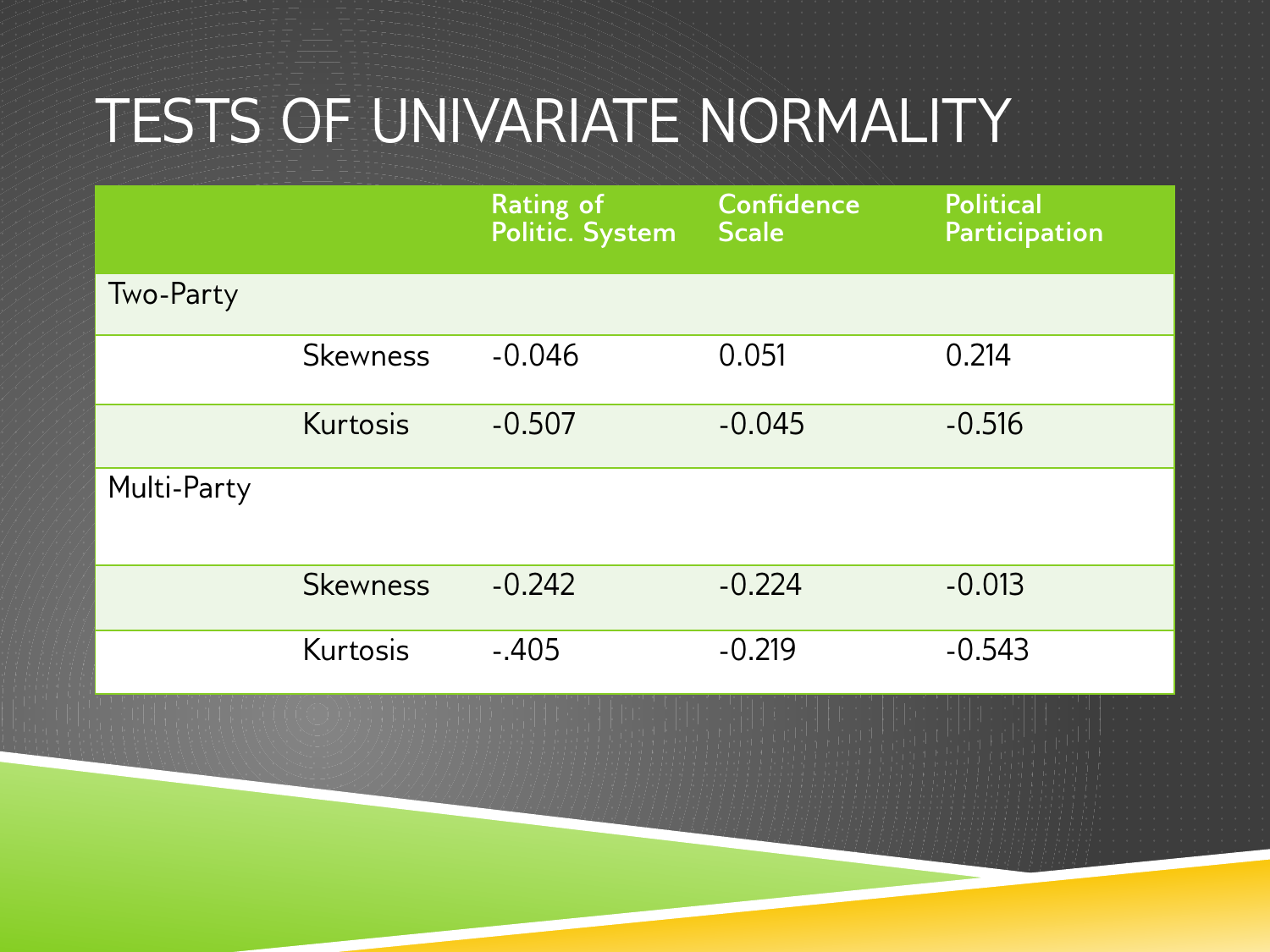

# Tests of Univariate Normality
|  |  | Rating of Politic. System | Confidence Scale | Political Participation |
| --- | --- | --- | --- | --- |
| Two-Party |  |  |  |  |
|  | Skewness | -0.046 | 0.051 | 0.214 |
|  | Kurtosis | -0.507 | -0.045 | -0.516 |
| Multi-Party |  |  |  |  |
|  | Skewness | -0.242 | -0.224 | -0.013 |
|  | Kurtosis | -.405 | -0.219 | -0.543 |